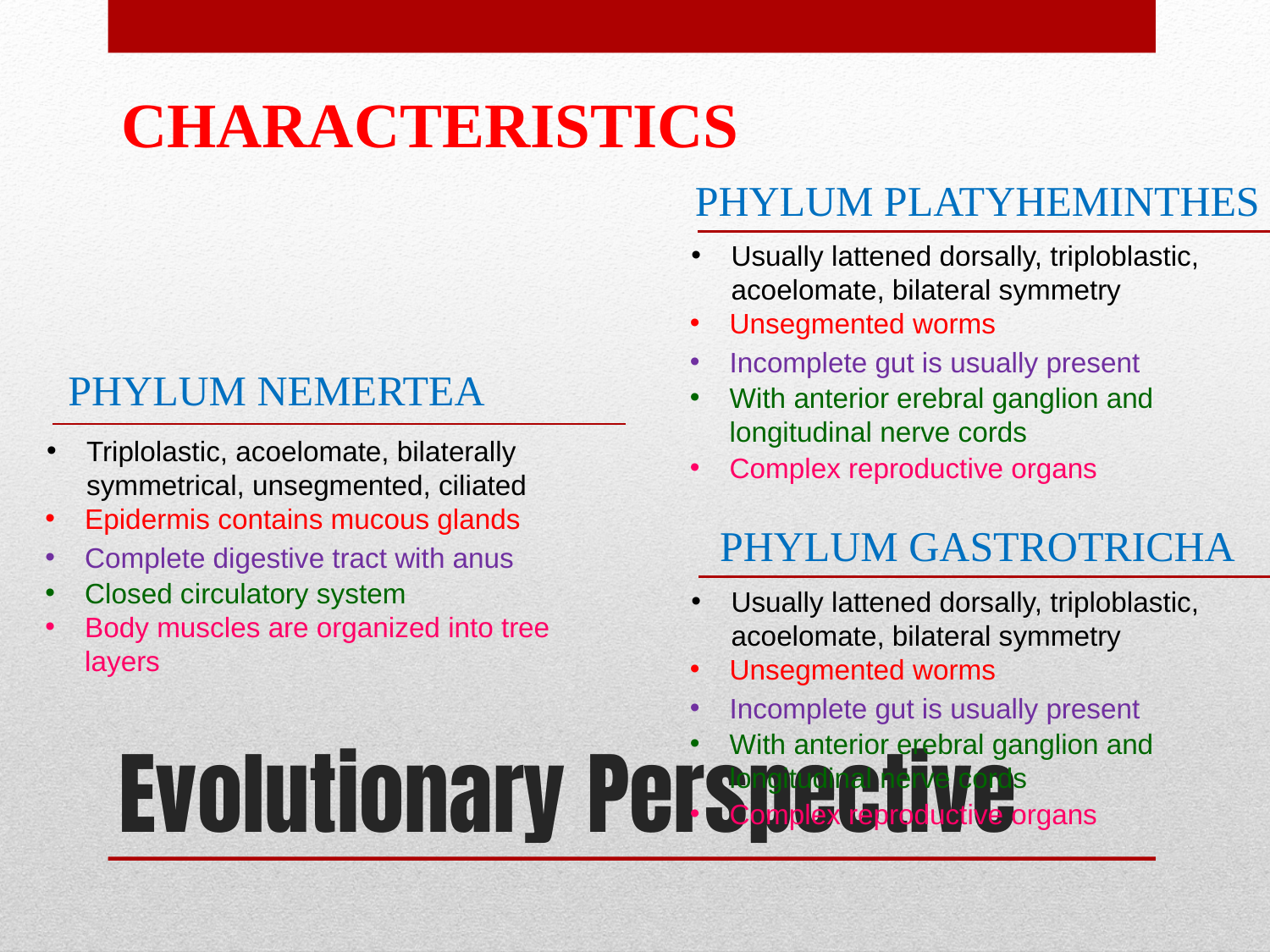

CHARACTERISTICS
PHYLUM PLATYHEMINTHES
Usually lattened dorsally, triploblastic, acoelomate, bilateral symmetry
Unsegmented worms
Incomplete gut is usually present
PHYLUM NEMERTEA
With anterior erebral ganglion and longitudinal nerve cords
Triplolastic, acoelomate, bilaterally symmetrical, unsegmented, ciliated
Complex reproductive organs
Epidermis contains mucous glands
PHYLUM GASTROTRICHA
Complete digestive tract with anus
Closed circulatory system
Usually lattened dorsally, triploblastic, acoelomate, bilateral symmetry
Body muscles are organized into tree layers
# Evolutionary Perspective
Unsegmented worms
Incomplete gut is usually present
With anterior erebral ganglion and longitudinal nerve cords
Complex reproductive organs